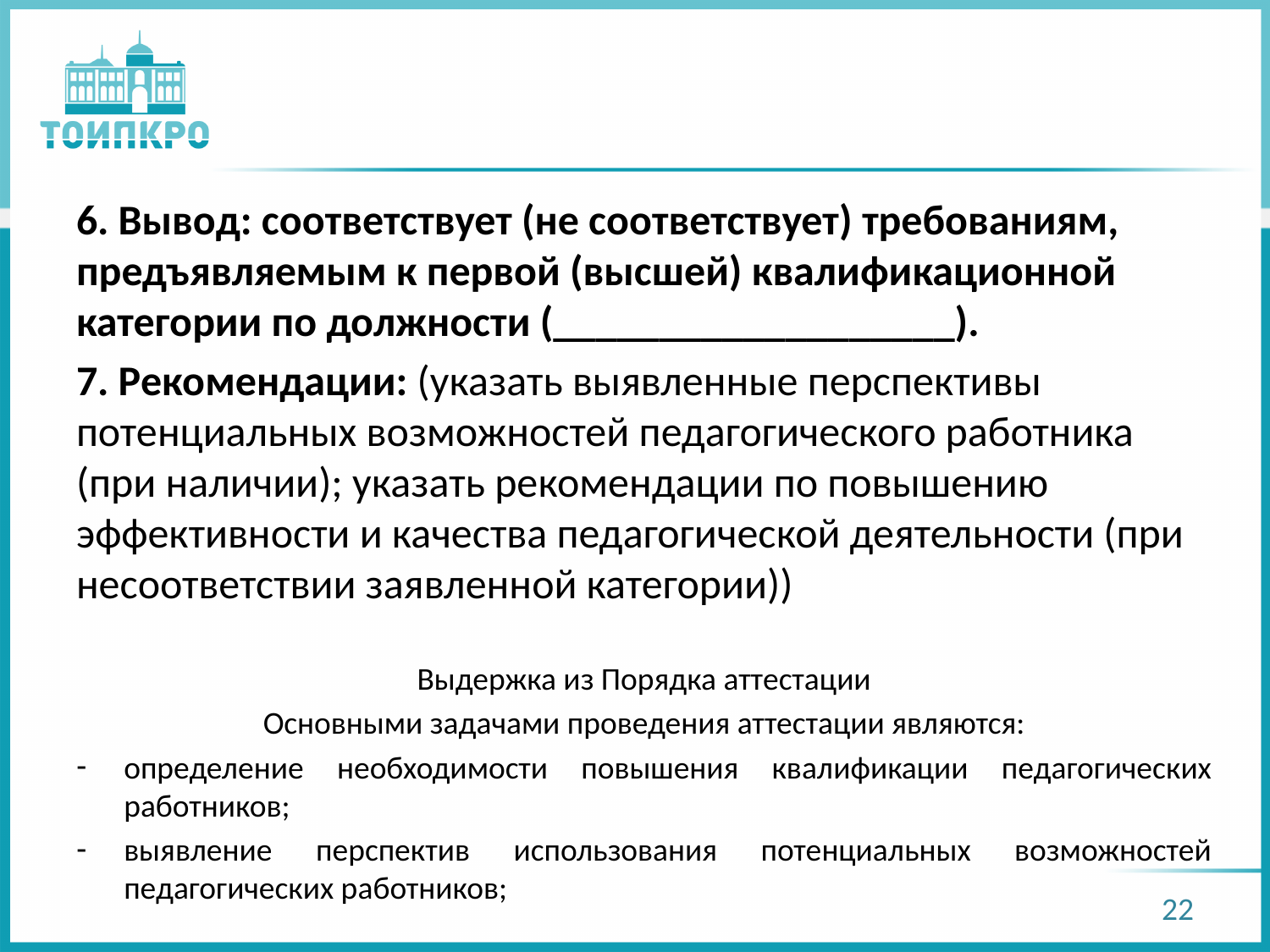

6. Вывод: соответствует (не соответствует) требованиям, предъявляемым к первой (высшей) квалификационной категории по должности (___________________).
7. Рекомендации: (указать выявленные перспективы потенциальных возможностей педагогического работника (при наличии); указать рекомендации по повышению эффективности и качества педагогической деятельности (при несоответствии заявленной категории))

Выдержка из Порядка аттестации
Основными задачами проведения аттестации являются:
определение необходимости повышения квалификации педагогических работников;
выявление перспектив использования потенциальных возможностей педагогических работников;

22